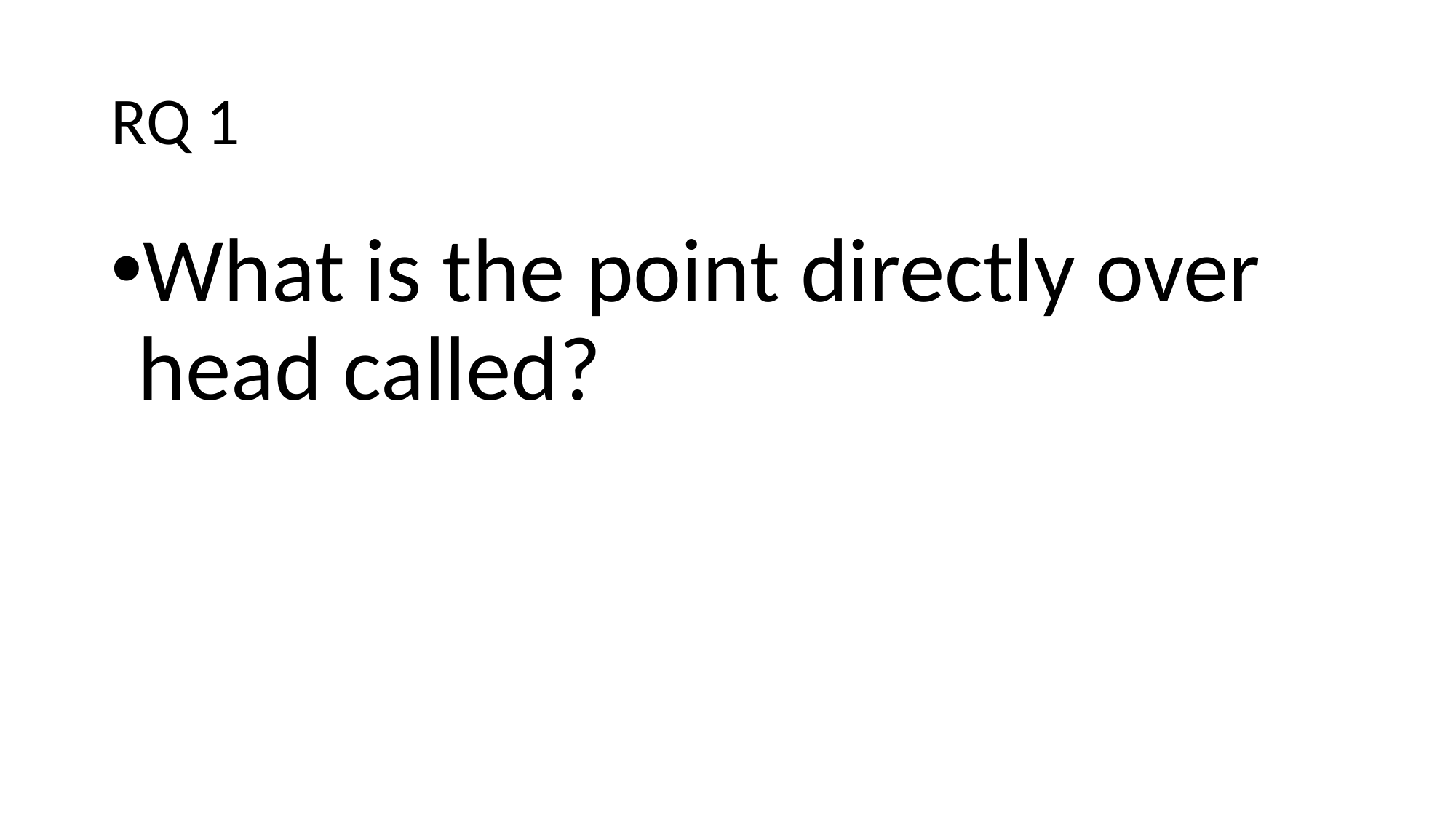

# RQ 1
What is the point directly over head called?